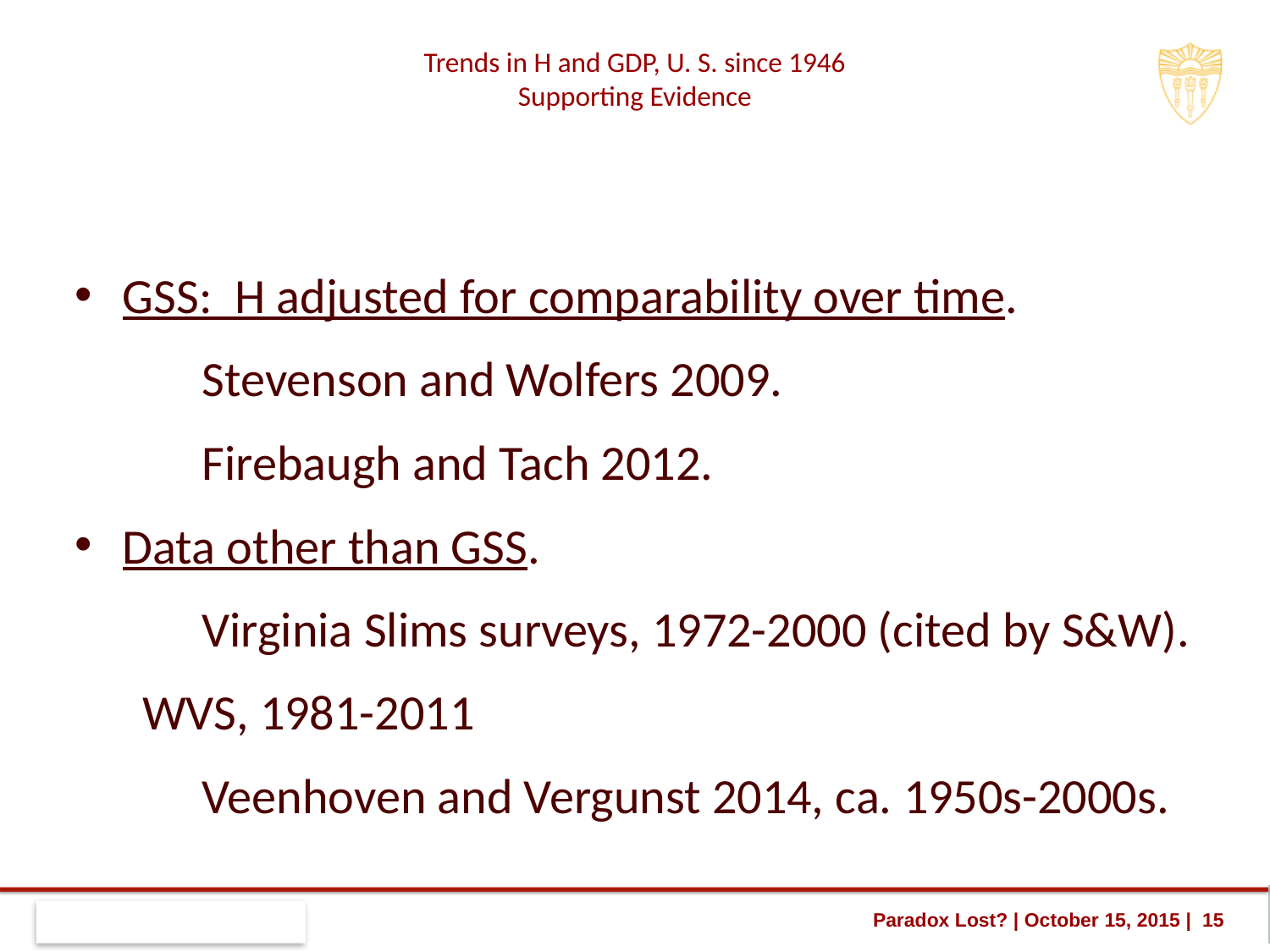

# Trends in H and GDP, U. S. since 1946 Supporting Evidence

GSS:  H adjusted for comparability over time.
	Stevenson and Wolfers 2009.
	Firebaugh and Tach 2012.
Data other than GSS.
     	Virginia Slims surveys, 1972-2000 (cited by S&W).
      WVS, 1981-2011
     	Veenhoven and Vergunst 2014, ca. 1950s-2000s.